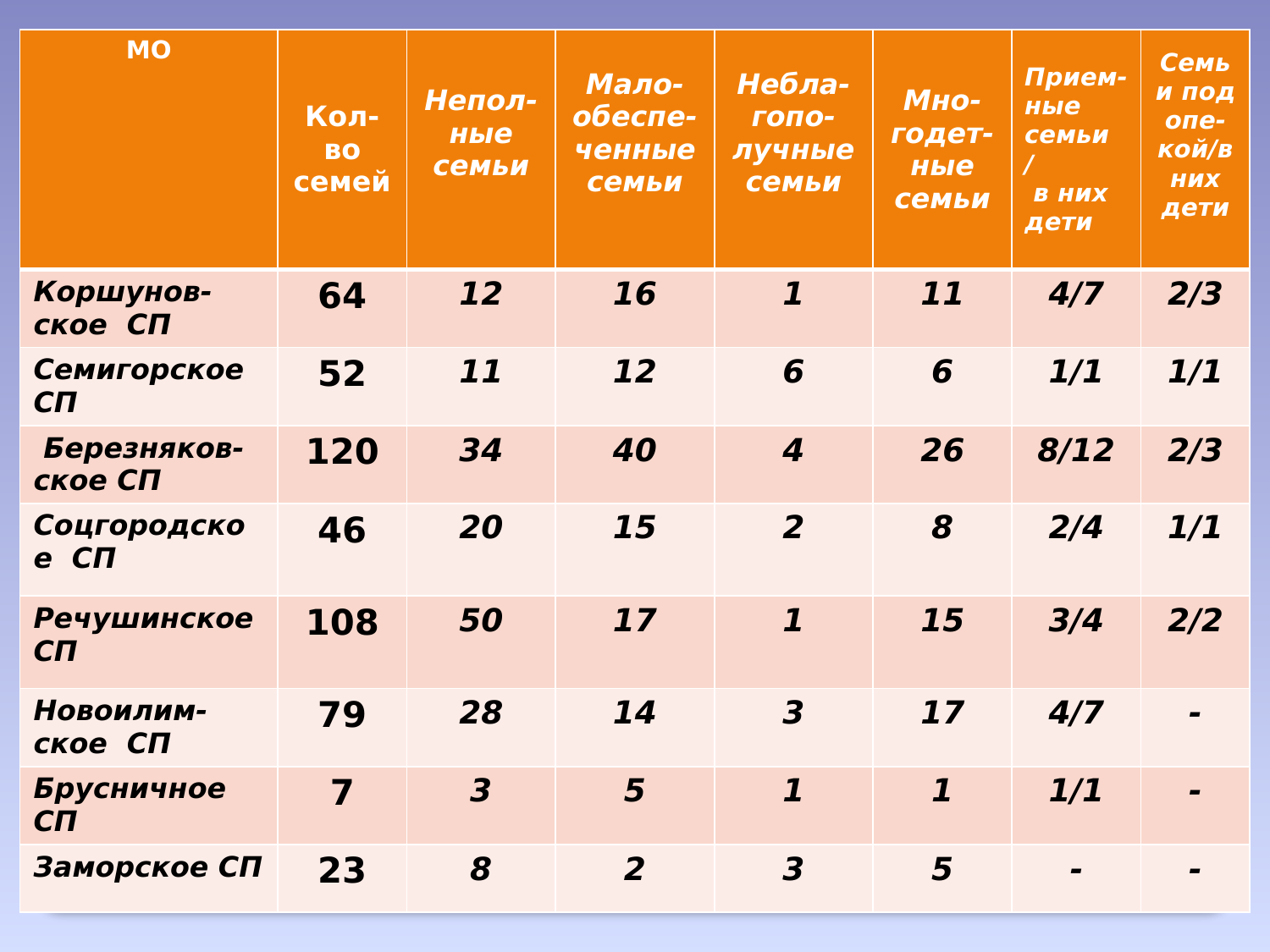

| МО | Кол-во семей | Непол-ные семьи | Мало-обеспе-ченные семьи | Небла-гопо-лучные семьи | Мно-годет-ные семьи | Прием-ные семьи / в них дети | Семьи под опе-кой/в них дети |
| --- | --- | --- | --- | --- | --- | --- | --- |
| Коршунов-ское СП | 64 | 12 | 16 | 1 | 11 | 4/7 | 2/3 |
| Семигорское СП | 52 | 11 | 12 | 6 | 6 | 1/1 | 1/1 |
| Березняков-ское СП | 120 | 34 | 40 | 4 | 26 | 8/12 | 2/3 |
| Соцгородское СП | 46 | 20 | 15 | 2 | 8 | 2/4 | 1/1 |
| Речушинское СП | 108 | 50 | 17 | 1 | 15 | 3/4 | 2/2 |
| Новоилим-ское СП | 79 | 28 | 14 | 3 | 17 | 4/7 | - |
| Брусничное СП | 7 | 3 | 5 | 1 | 1 | 1/1 | - |
| Заморское СП | 23 | 8 | 2 | 3 | 5 | - | - |